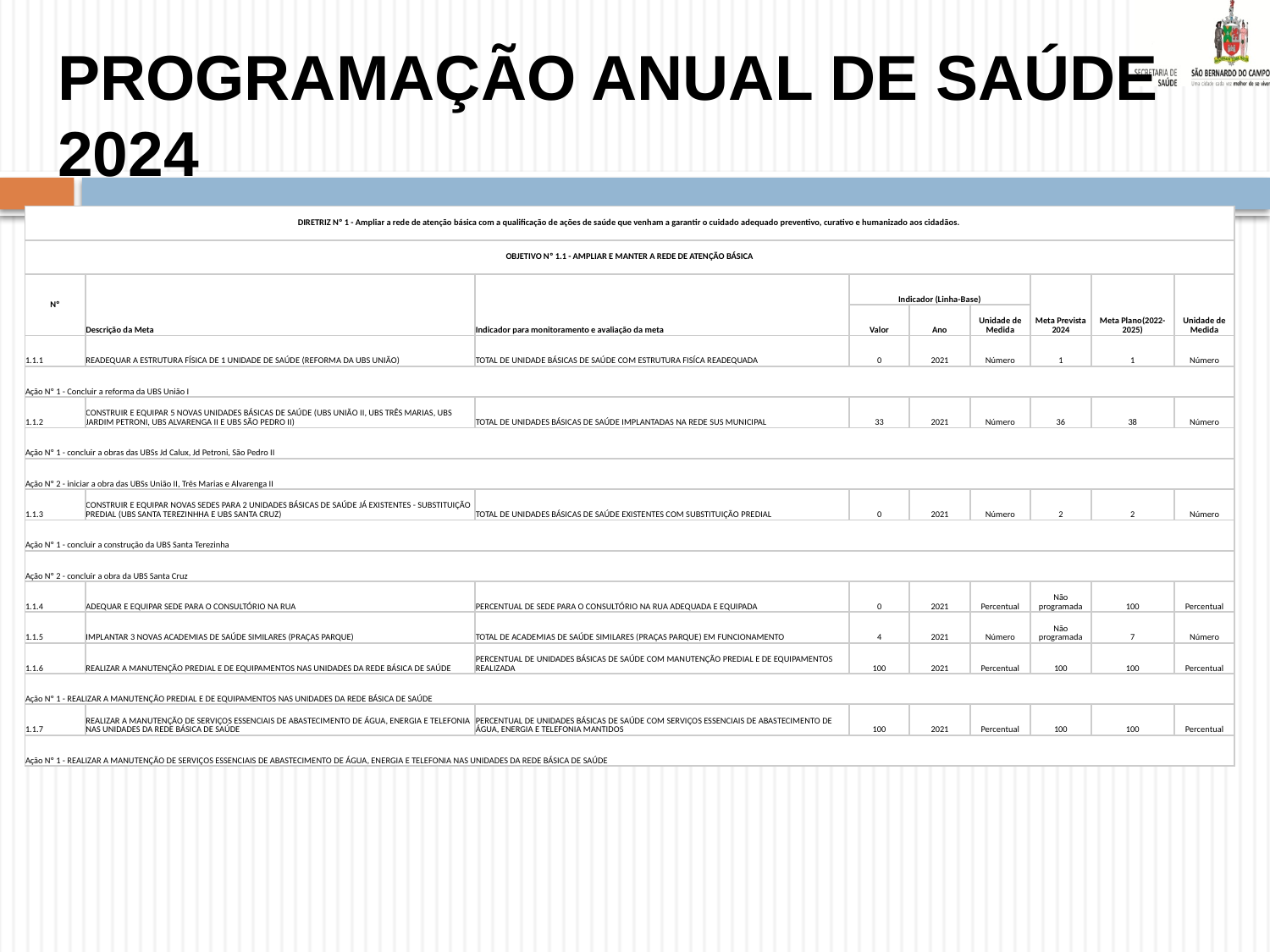

# PROGRAMAÇÃO ANUAL DE SAÚDE 2024
| DIRETRIZ Nº 1 - Ampliar a rede de atenção básica com a qualificação de ações de saúde que venham a garantir o cuidado adequado preventivo, curativo e humanizado aos cidadãos. |  |  |  |  |  |  |  |  |
| --- | --- | --- | --- | --- | --- | --- | --- | --- |
| OBJETIVO Nº 1.1 - AMPLIAR E MANTER A REDE DE ATENÇÃO BÁSICA |  |  |  |  |  |  |  |  |
| Nº | Descrição da Meta | Indicador para monitoramento e avaliação da meta | Indicador (Linha-Base) |  |  | Meta Prevista 2024 | Meta Plano(2022-2025) | Unidade de Medida |
|  |  |  | Valor | Ano | Unidade de Medida |  |  |  |
| 1.1.1 | READEQUAR A ESTRUTURA FÍSICA DE 1 UNIDADE DE SAÚDE (REFORMA DA UBS UNIÃO) | TOTAL DE UNIDADE BÁSICAS DE SAÚDE COM ESTRUTURA FISÍCA READEQUADA | 0 | 2021 | Número | 1 | 1 | Número |
| Ação Nº 1 - Concluir a reforma da UBS União I |  |  |  |  |  |  |  |  |
| 1.1.2 | CONSTRUIR E EQUIPAR 5 NOVAS UNIDADES BÁSICAS DE SAÚDE (UBS UNIÃO II, UBS TRÊS MARIAS, UBS JARDIM PETRONI, UBS ALVARENGA II E UBS SÃO PEDRO II) | TOTAL DE UNIDADES BÁSICAS DE SAÚDE IMPLANTADAS NA REDE SUS MUNICIPAL | 33 | 2021 | Número | 36 | 38 | Número |
| Ação Nº 1 - concluir a obras das UBSs Jd Calux, Jd Petroni, São Pedro II |  |  |  |  |  |  |  |  |
| Ação Nº 2 - iniciar a obra das UBSs União II, Três Marias e Alvarenga II |  |  |  |  |  |  |  |  |
| 1.1.3 | CONSTRUIR E EQUIPAR NOVAS SEDES PARA 2 UNIDADES BÁSICAS DE SAÚDE JÁ EXISTENTES - SUBSTITUIÇÃO PREDIAL (UBS SANTA TEREZINHHA E UBS SANTA CRUZ) | TOTAL DE UNIDADES BÁSICAS DE SAÚDE EXISTENTES COM SUBSTITUIÇÃO PREDIAL | 0 | 2021 | Número | 2 | 2 | Número |
| Ação Nº 1 - concluir a construção da UBS Santa Terezinha |  |  |  |  |  |  |  |  |
| Ação Nº 2 - concluir a obra da UBS Santa Cruz |  |  |  |  |  |  |  |  |
| 1.1.4 | ADEQUAR E EQUIPAR SEDE PARA O CONSULTÓRIO NA RUA | PERCENTUAL DE SEDE PARA O CONSULTÓRIO NA RUA ADEQUADA E EQUIPADA | 0 | 2021 | Percentual | Não programada | 100 | Percentual |
| 1.1.5 | IMPLANTAR 3 NOVAS ACADEMIAS DE SAÚDE SIMILARES (PRAÇAS PARQUE) | TOTAL DE ACADEMIAS DE SAÚDE SIMILARES (PRAÇAS PARQUE) EM FUNCIONAMENTO | 4 | 2021 | Número | Não programada | 7 | Número |
| 1.1.6 | REALIZAR A MANUTENÇÃO PREDIAL E DE EQUIPAMENTOS NAS UNIDADES DA REDE BÁSICA DE SAÚDE | PERCENTUAL DE UNIDADES BÁSICAS DE SAÚDE COM MANUTENÇÃO PREDIAL E DE EQUIPAMENTOS REALIZADA | 100 | 2021 | Percentual | 100 | 100 | Percentual |
| Ação Nº 1 - REALIZAR A MANUTENÇÃO PREDIAL E DE EQUIPAMENTOS NAS UNIDADES DA REDE BÁSICA DE SAÚDE |  |  |  |  |  |  |  |  |
| 1.1.7 | REALIZAR A MANUTENÇÃO DE SERVIÇOS ESSENCIAIS DE ABASTECIMENTO DE ÁGUA, ENERGIA E TELEFONIA NAS UNIDADES DA REDE BÁSICA DE SAÚDE | PERCENTUAL DE UNIDADES BÁSICAS DE SAÚDE COM SERVIÇOS ESSENCIAIS DE ABASTECIMENTO DE ÁGUA, ENERGIA E TELEFONIA MANTIDOS | 100 | 2021 | Percentual | 100 | 100 | Percentual |
| Ação Nº 1 - REALIZAR A MANUTENÇÃO DE SERVIÇOS ESSENCIAIS DE ABASTECIMENTO DE ÁGUA, ENERGIA E TELEFONIA NAS UNIDADES DA REDE BÁSICA DE SAÚDE |  |  |  |  |  |  |  |  |